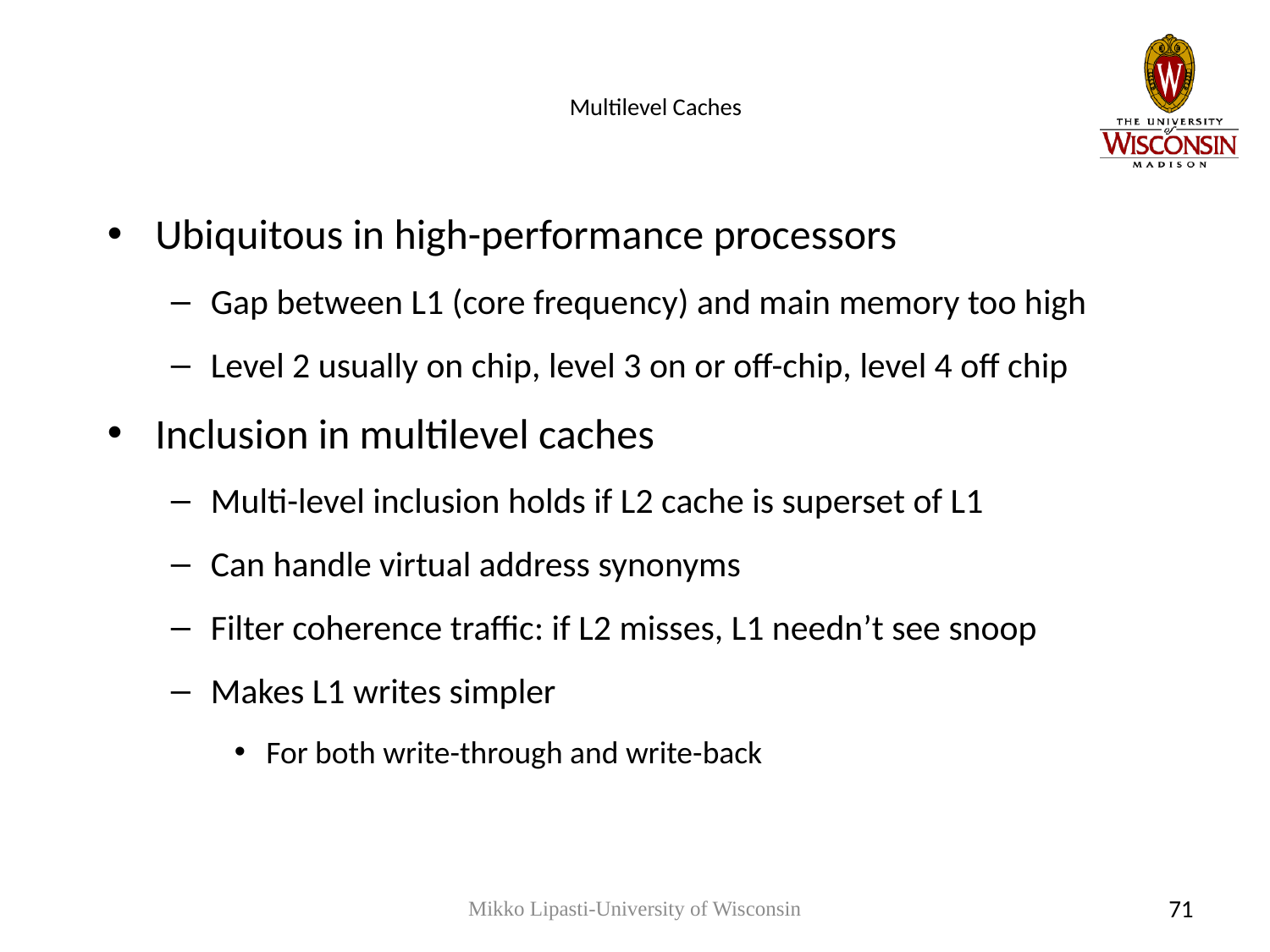

# Multilevel Caches
Ubiquitous in high-performance processors
Gap between L1 (core frequency) and main memory too high
Level 2 usually on chip, level 3 on or off-chip, level 4 off chip
Inclusion in multilevel caches
Multi-level inclusion holds if L2 cache is superset of L1
Can handle virtual address synonyms
Filter coherence traffic: if L2 misses, L1 needn’t see snoop
Makes L1 writes simpler
For both write-through and write-back
Mikko Lipasti-University of Wisconsin
71